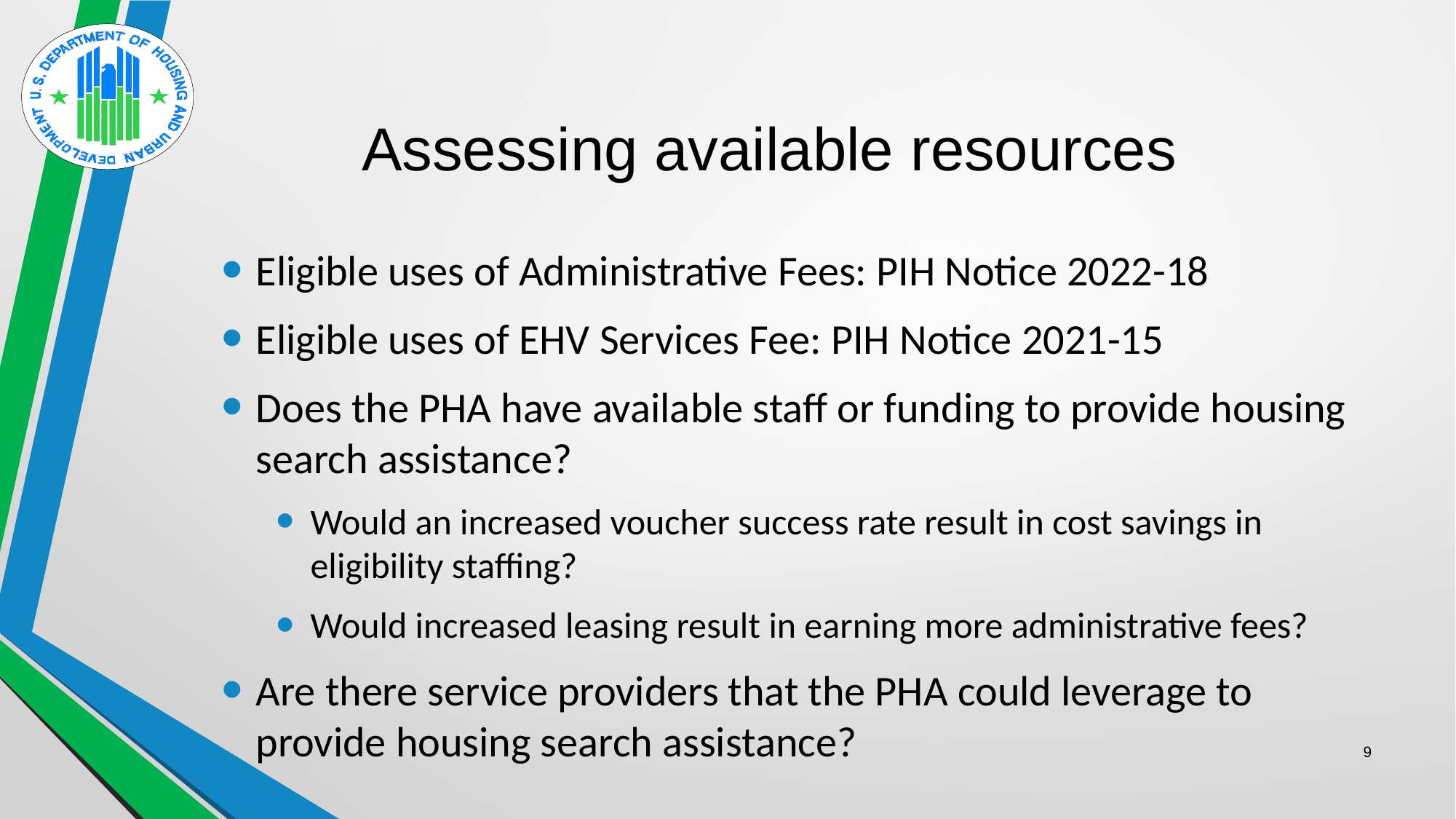

# Assessing available resources
Eligible uses of Administrative Fees: PIH Notice 2022-18
Eligible uses of EHV Services Fee: PIH Notice 2021-15
Does the PHA have available staff or funding to provide housing search assistance?
Would an increased voucher success rate result in cost savings in eligibility staffing?
Would increased leasing result in earning more administrative fees?
Are there service providers that the PHA could leverage to provide housing search assistance?

9